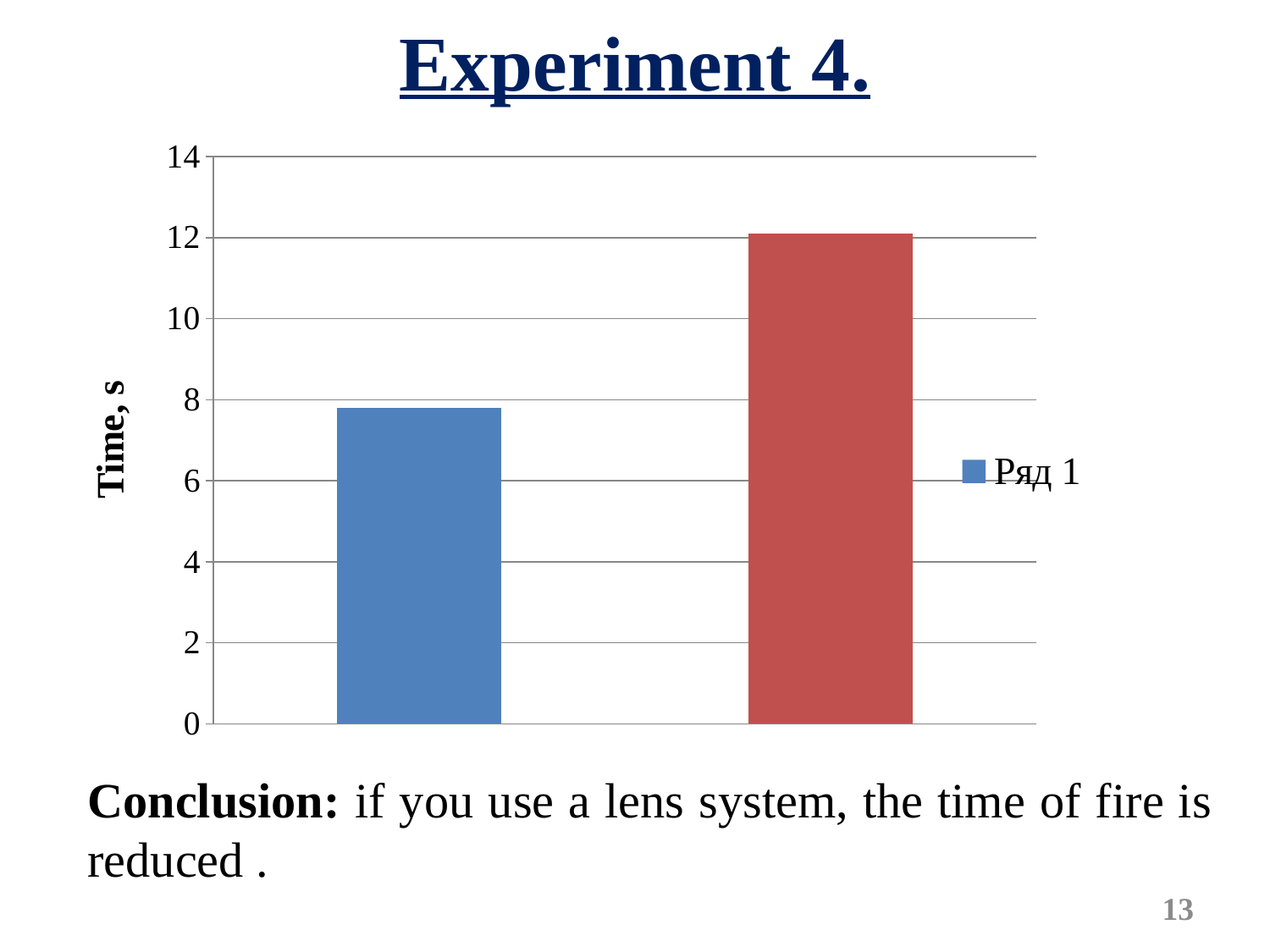

Experiment 4.

### Chart

| Category | Ряд 1 |
|---|---|
| Lens system | 7.8 |
| Lens d=100 mm; D=12 diopter  | 12.1 |
Conclusion: if you use a lens system, the time of fire is reduced .
13